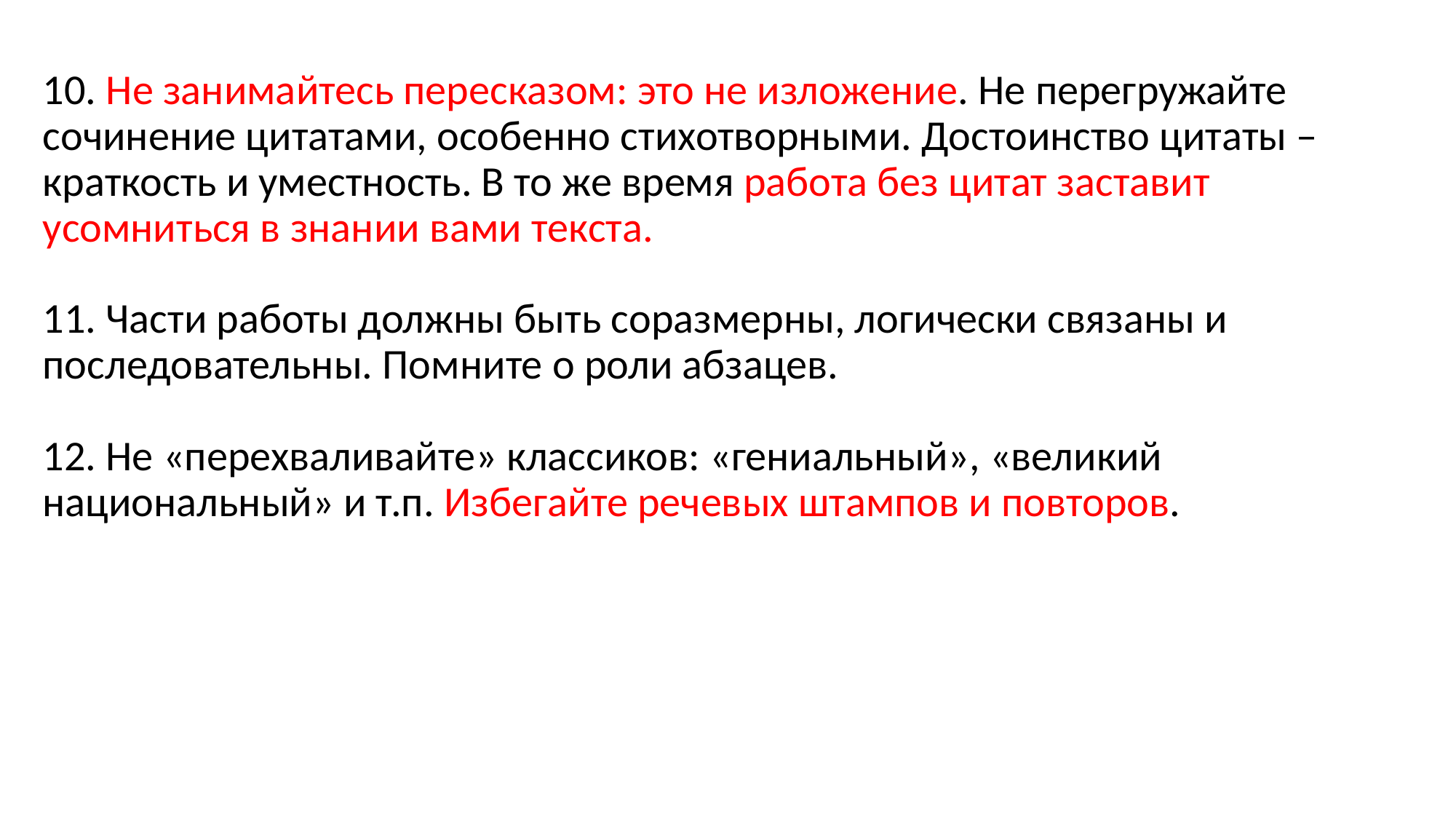

10. Не занимайтесь пересказом: это не изложение. Не перегружайте сочинение цитатами, особенно стихотворными. Достоинство цитаты – краткость и уместность. В то же время работа без цитат заставит усомниться в знании вами текста. 
11. Части работы должны быть соразмерны, логически связаны и последовательны. Помните о роли абзацев. 
12. Не «перехваливайте» классиков: «гениальный», «великий национальный» и т.п. Избегайте речевых штампов и повторов.